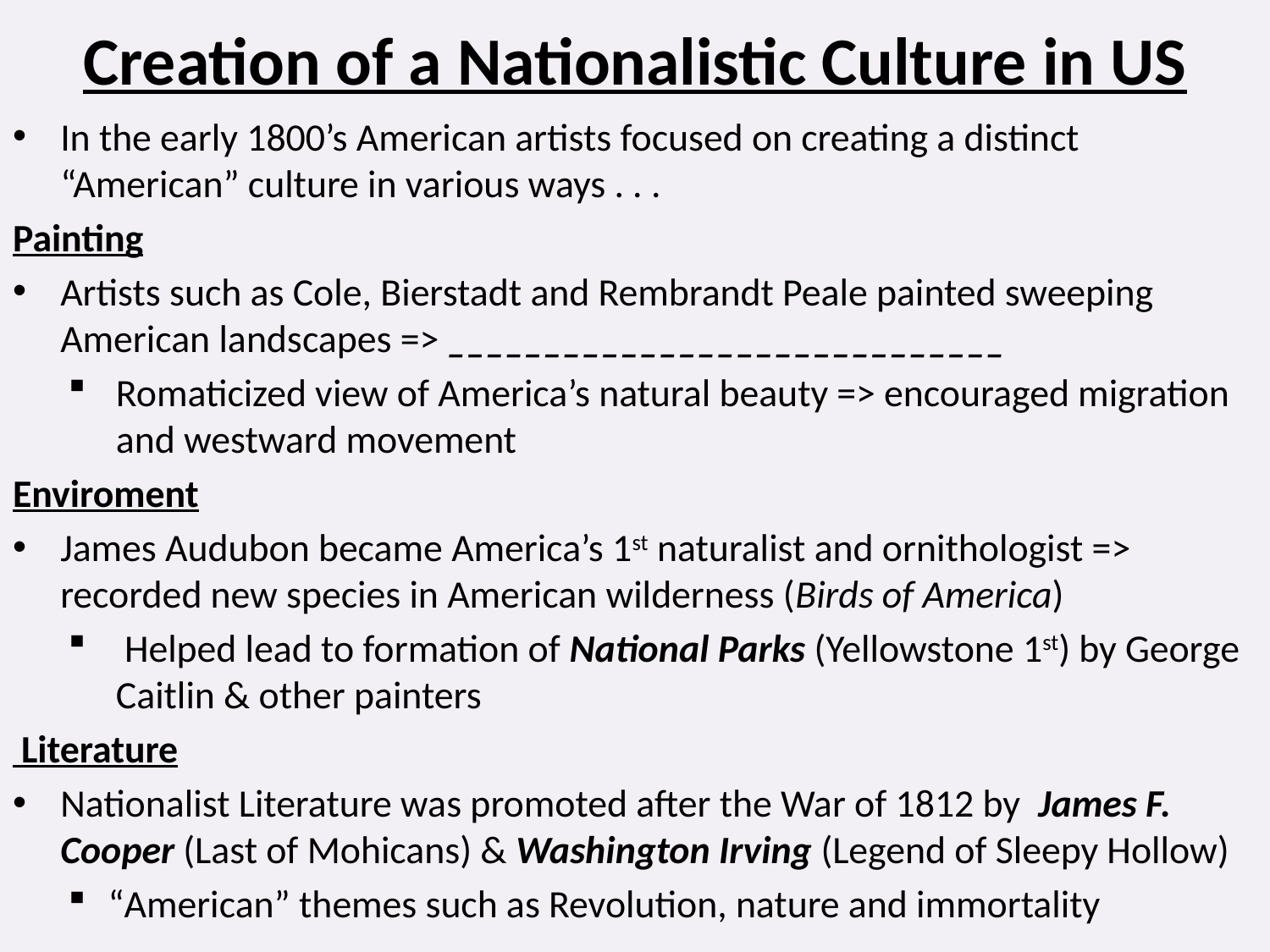

# Creation of a Nationalistic Culture in US
In the early 1800’s American artists focused on creating a distinct “American” culture in various ways . . .
Painting
Artists such as Cole, Bierstadt and Rembrandt Peale painted sweeping American landscapes => _____________________________
Romaticized view of America’s natural beauty => encouraged migration and westward movement
Enviroment
James Audubon became America’s 1st naturalist and ornithologist => recorded new species in American wilderness (Birds of America)
 Helped lead to formation of National Parks (Yellowstone 1st) by George Caitlin & other painters
 Literature
Nationalist Literature was promoted after the War of 1812 by  James F. Cooper (Last of Mohicans) & Washington Irving (Legend of Sleepy Hollow)
“American” themes such as Revolution, nature and immortality